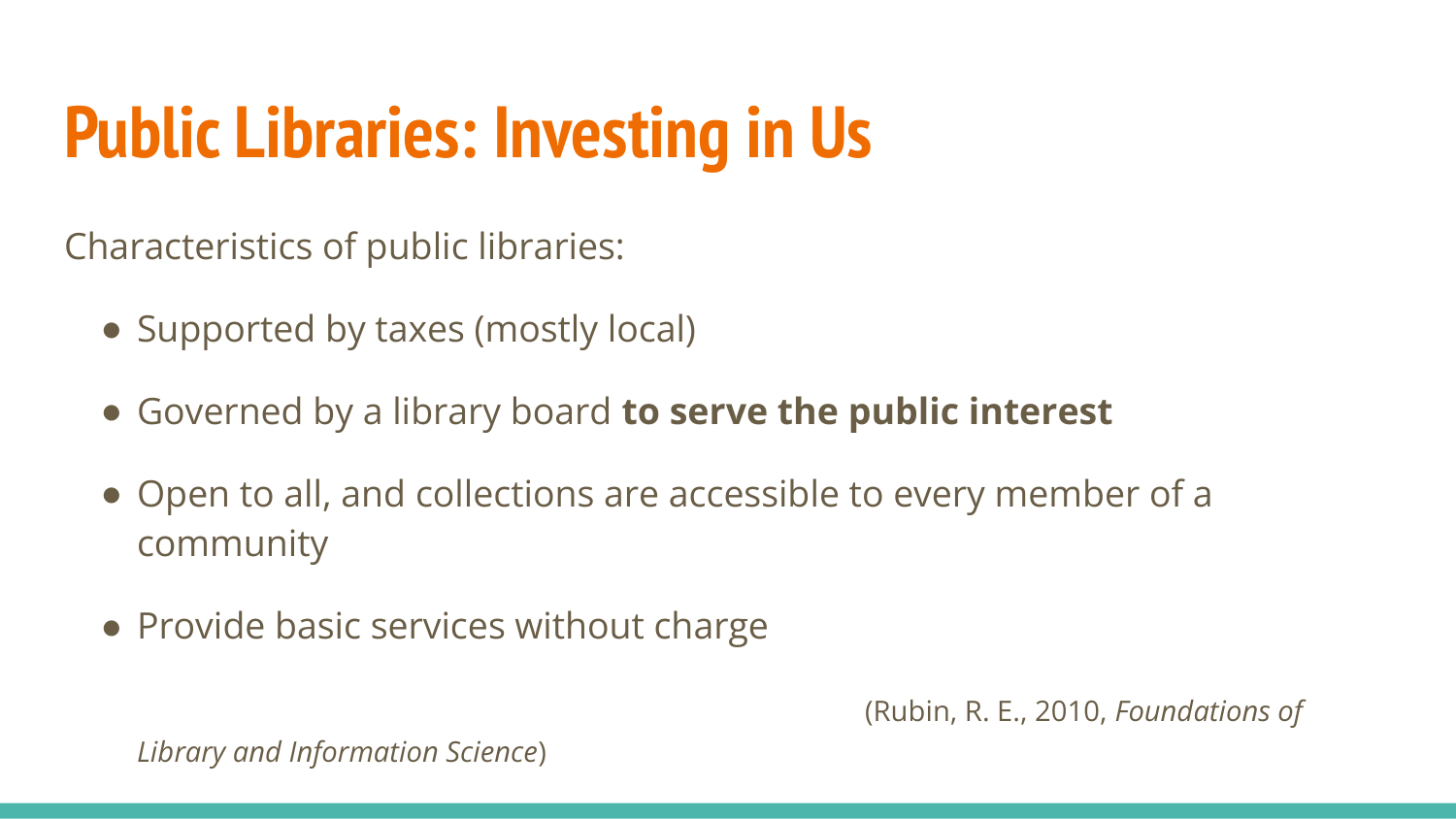

# Public Libraries: Investing in Us
Characteristics of public libraries:
Supported by taxes (mostly local)
Governed by a library board to serve the public interest
Open to all, and collections are accessible to every member of a community
Provide basic services without charge
					(Rubin, R. E., 2010, Foundations of Library and Information Science)